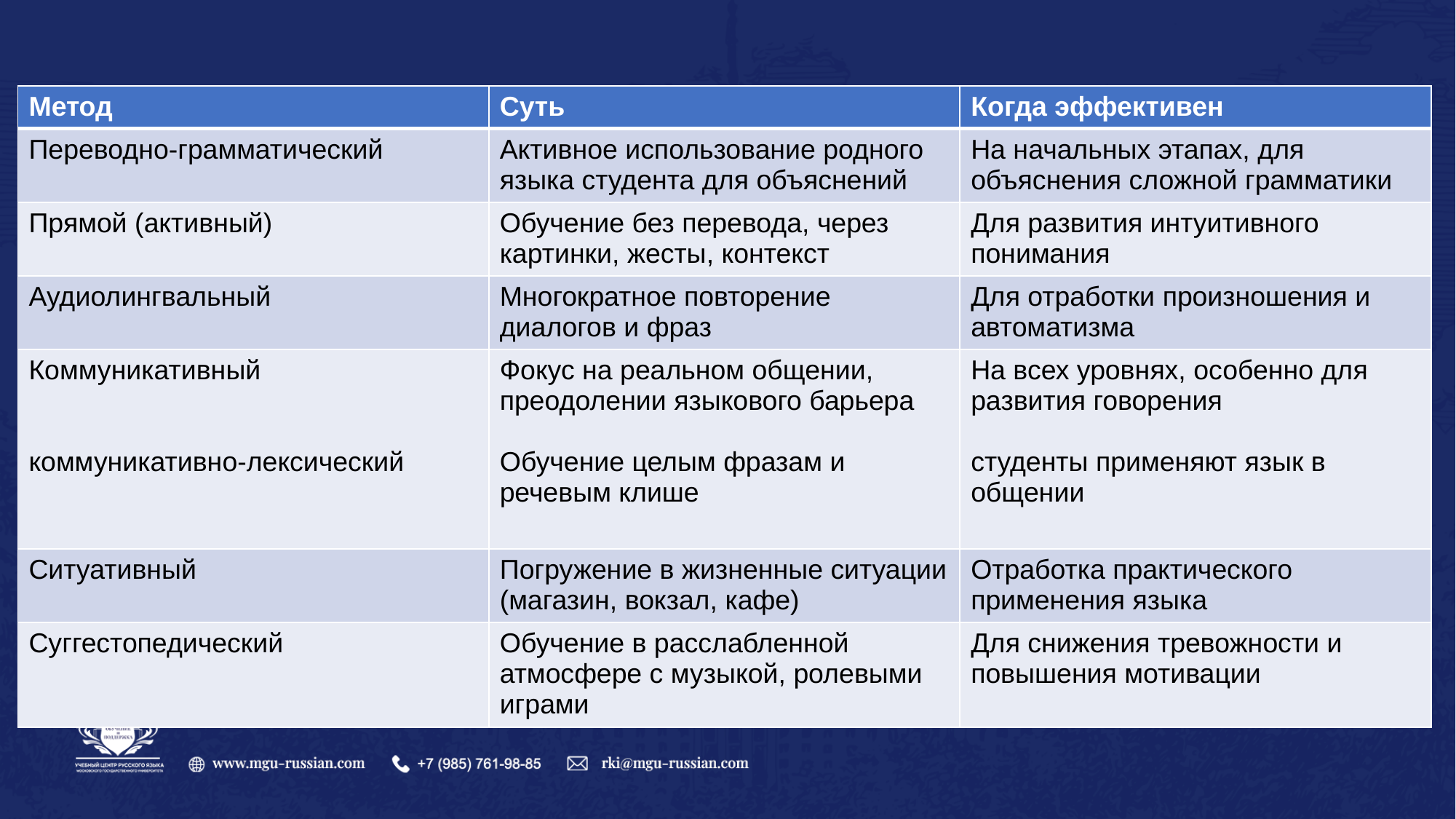

| Метод | Суть | Когда эффективен |
| --- | --- | --- |
| Переводно-грамматический | Активное использование родного языка студента для объяснений | На начальных этапах, для объяснения сложной грамматики |
| Прямой (активный) | Обучение без перевода, через картинки, жесты, контекст | Для развития интуитивного понимания |
| Аудиолингвальный | Многократное повторение диалогов и фраз | Для отработки произношения и автоматизма |
| Коммуникативный коммуникативно-лексический | Фокус на реальном общении, преодолении языкового барьера Обучение целым фразам и речевым клише | На всех уровнях, особенно для развития говорения студенты применяют язык в общении |
| Ситуативный | Погружение в жизненные ситуации (магазин, вокзал, кафе) | Отработка практического применения языка |
| Суггестопедический | Обучение в расслабленной атмосфере с музыкой, ролевыми играми | Для снижения тревожности и повышения мотивации |